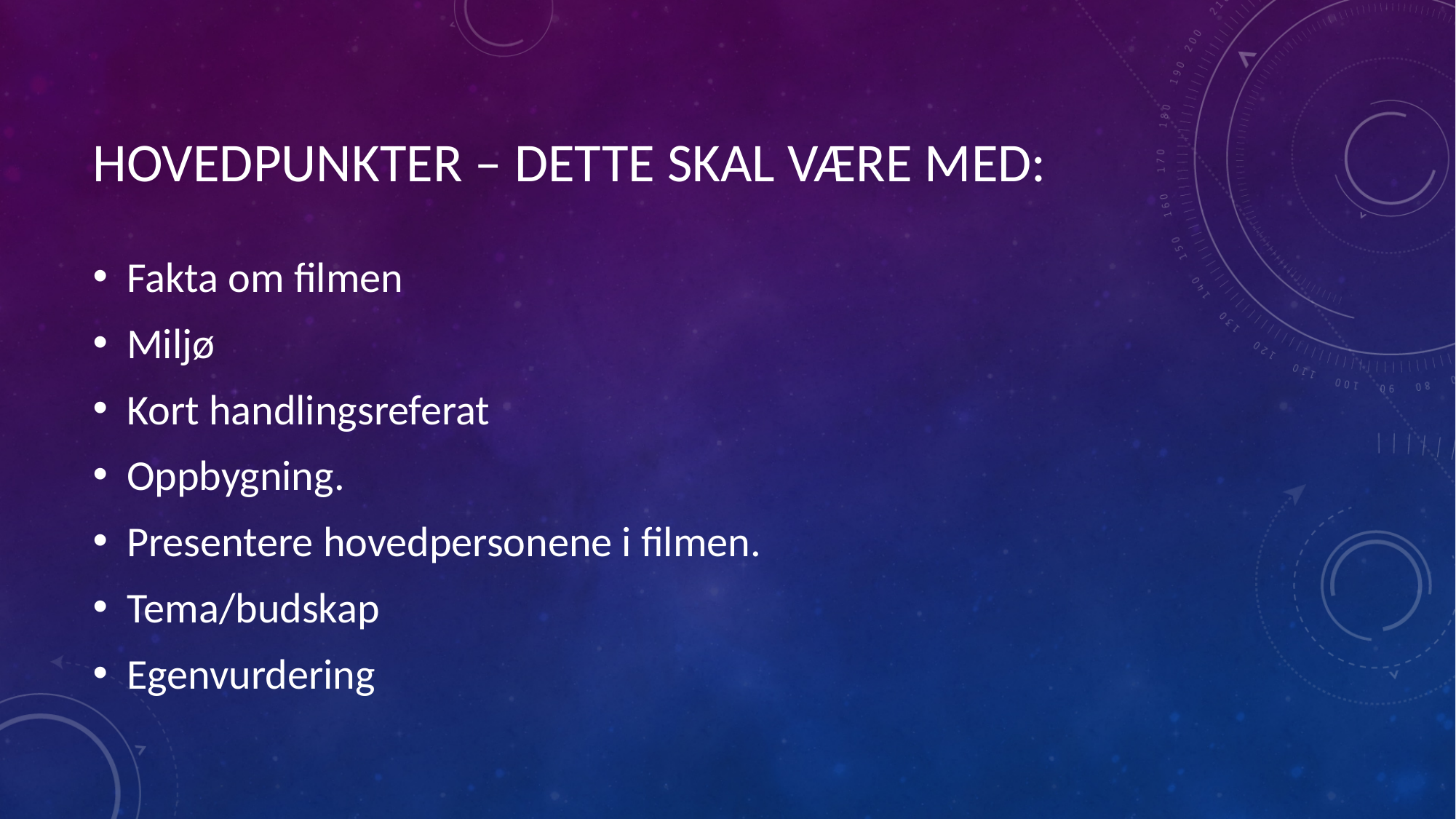

# Hovedpunkter – dette skal være med:
Fakta om filmen
Miljø
Kort handlingsreferat
Oppbygning.
Presentere hovedpersonene i filmen.
Tema/budskap
Egenvurdering